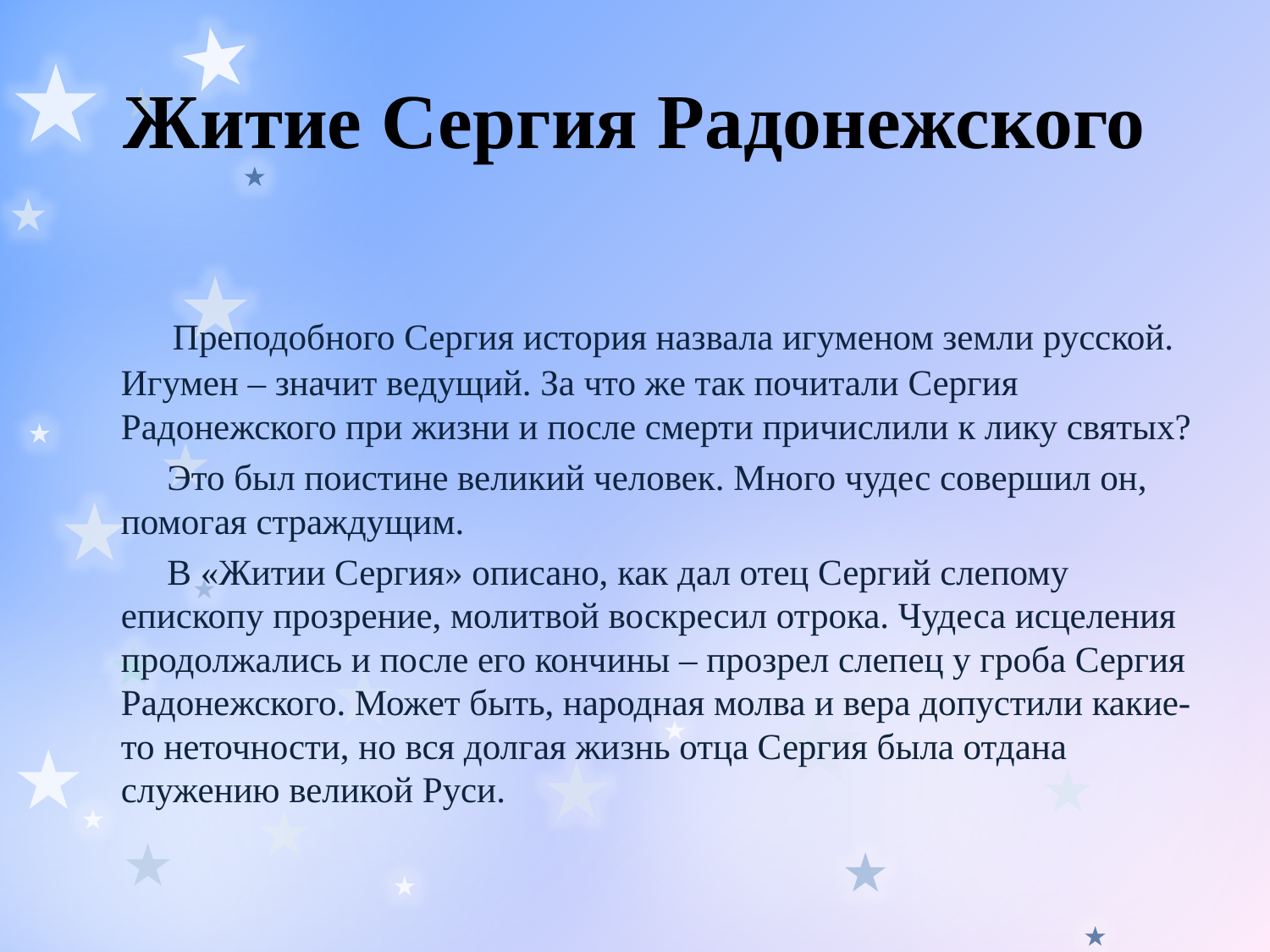

# Житие Сергия Радонежского

        Преподобного Сергия история назвала игуменом земли русской. Игумен – значит ведущий. За что же так почитали Сергия Радонежского при жизни и после смерти причислили к лику святых?
          Это был поистине великий человек. Много чудес совершил он, помогая страждущим.
          В «Житии Сергия» описано, как дал отец Сергий слепому епископу прозрение, молитвой воскресил отрока. Чудеса исцеления продолжались и после его кончины – прозрел слепец у гроба Сергия Радонежского. Может быть, народная молва и вера допустили какие-то неточности, но вся долгая жизнь отца Сергия была отдана служению великой Руси.